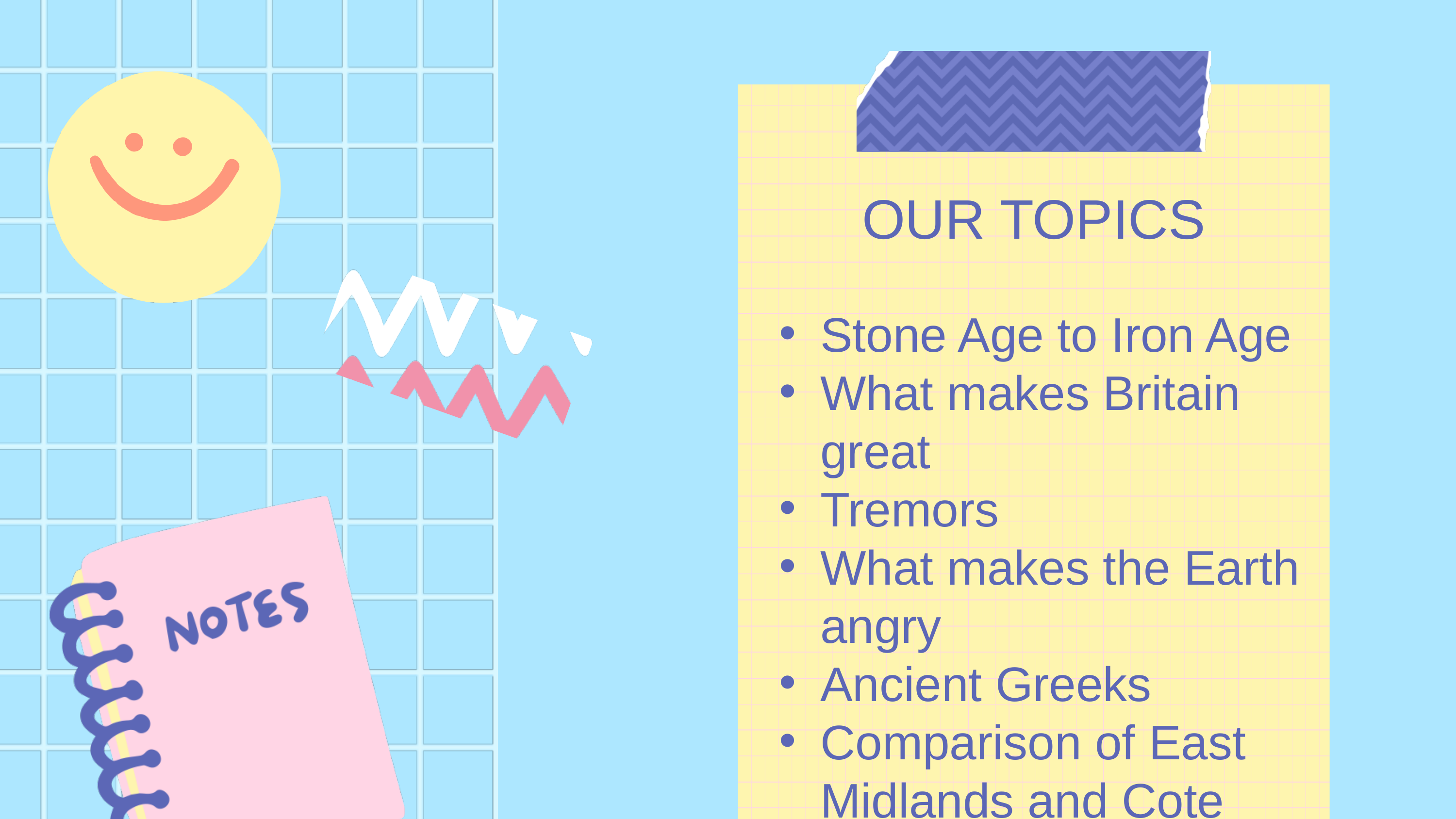

OUR TOPICS

Stone Age to Iron Age
What makes Britain great
Tremors
What makes the Earth angry
Ancient Greeks
Comparison of East Midlands and Cote d’Azure